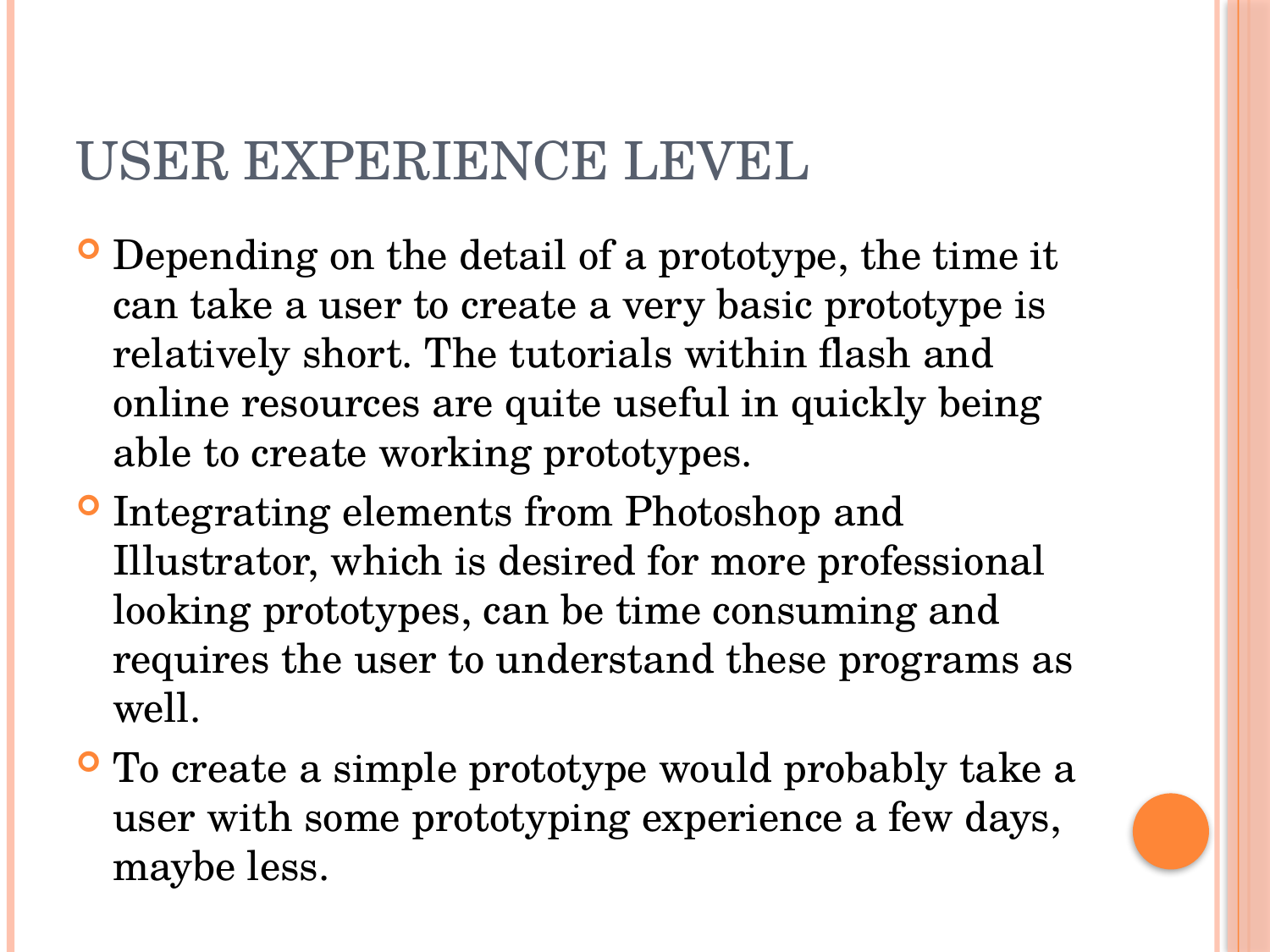

# User Experience Level
Depending on the detail of a prototype, the time it can take a user to create a very basic prototype is relatively short. The tutorials within flash and online resources are quite useful in quickly being able to create working prototypes.
Integrating elements from Photoshop and Illustrator, which is desired for more professional looking prototypes, can be time consuming and requires the user to understand these programs as well.
To create a simple prototype would probably take a user with some prototyping experience a few days, maybe less.